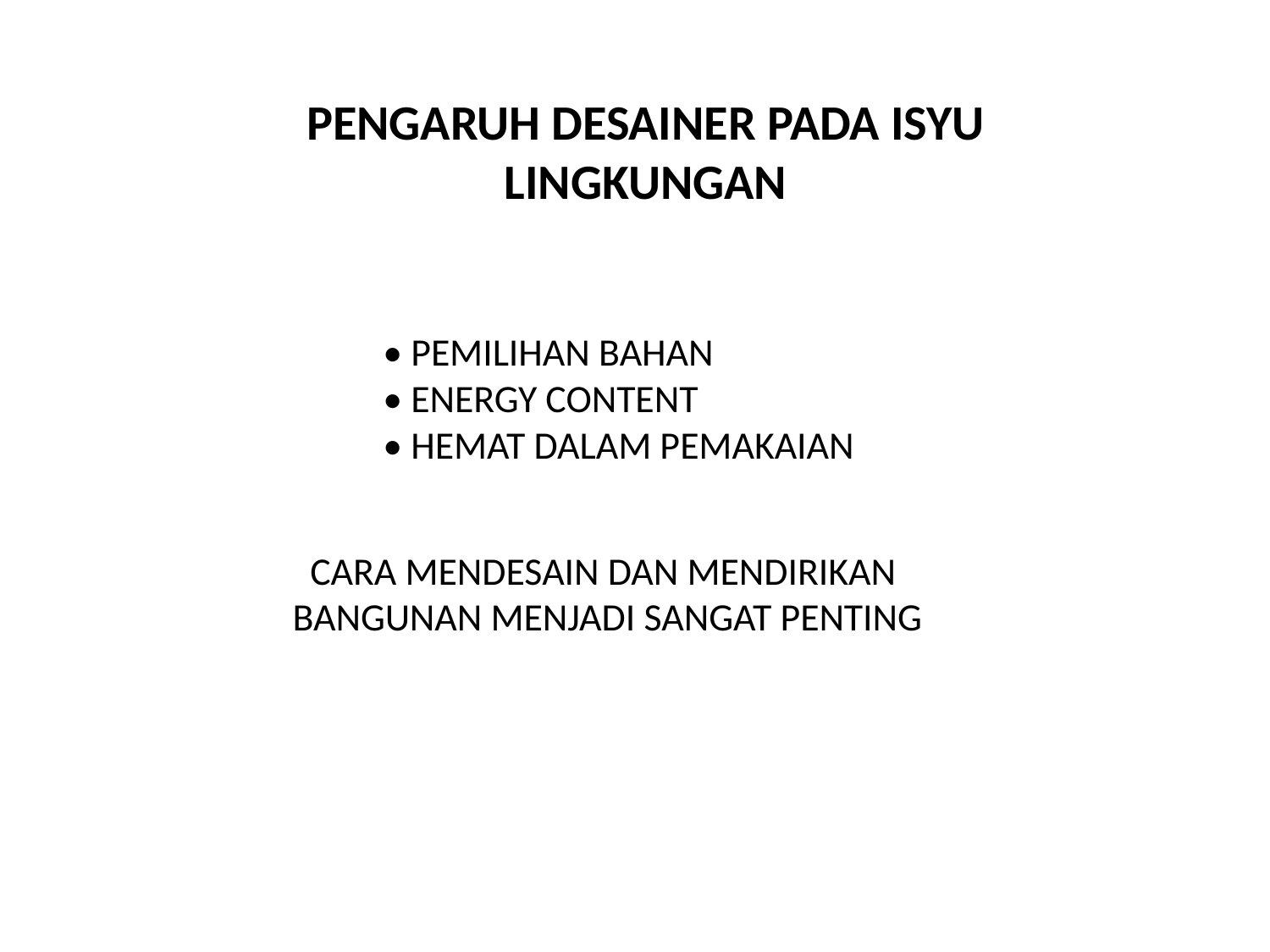

PENGARUH DESAINER PADA ISYU LINGKUNGAN
# • PEMILIHAN BAHAN • ENERGY CONTENT • HEMAT DALAM PEMAKAIAN
CARA MENDESAIN DAN MENDIRIKAN
BANGUNAN MENJADI SANGAT PENTING